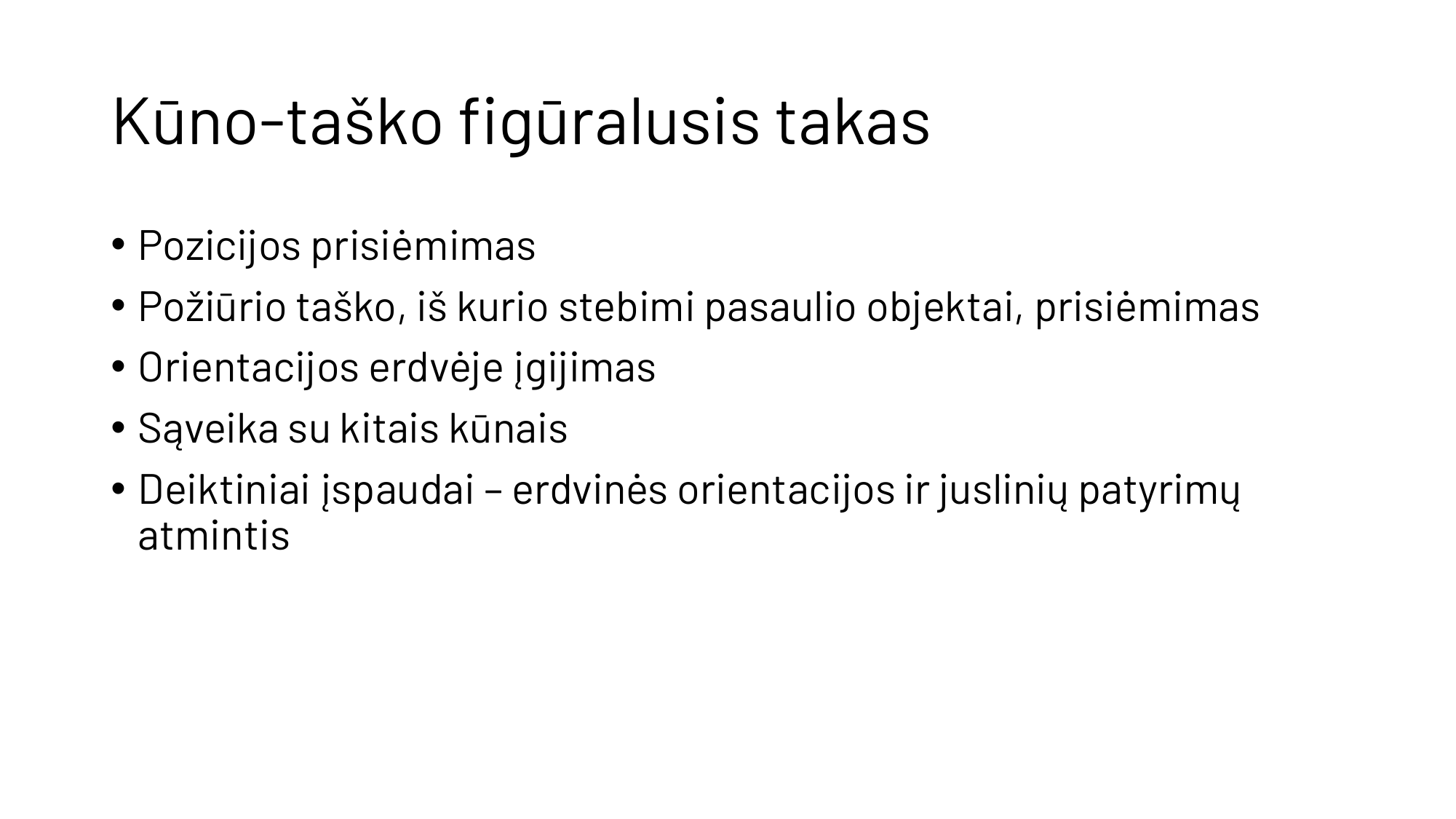

# Kūno-taško figūralusis takas
Pozicijos prisiėmimas
Požiūrio taško, iš kurio stebimi pasaulio objektai, prisiėmimas
Orientacijos erdvėje įgijimas
Sąveika su kitais kūnais
Deiktiniai įspaudai – erdvinės orientacijos ir juslinių patyrimų atmintis